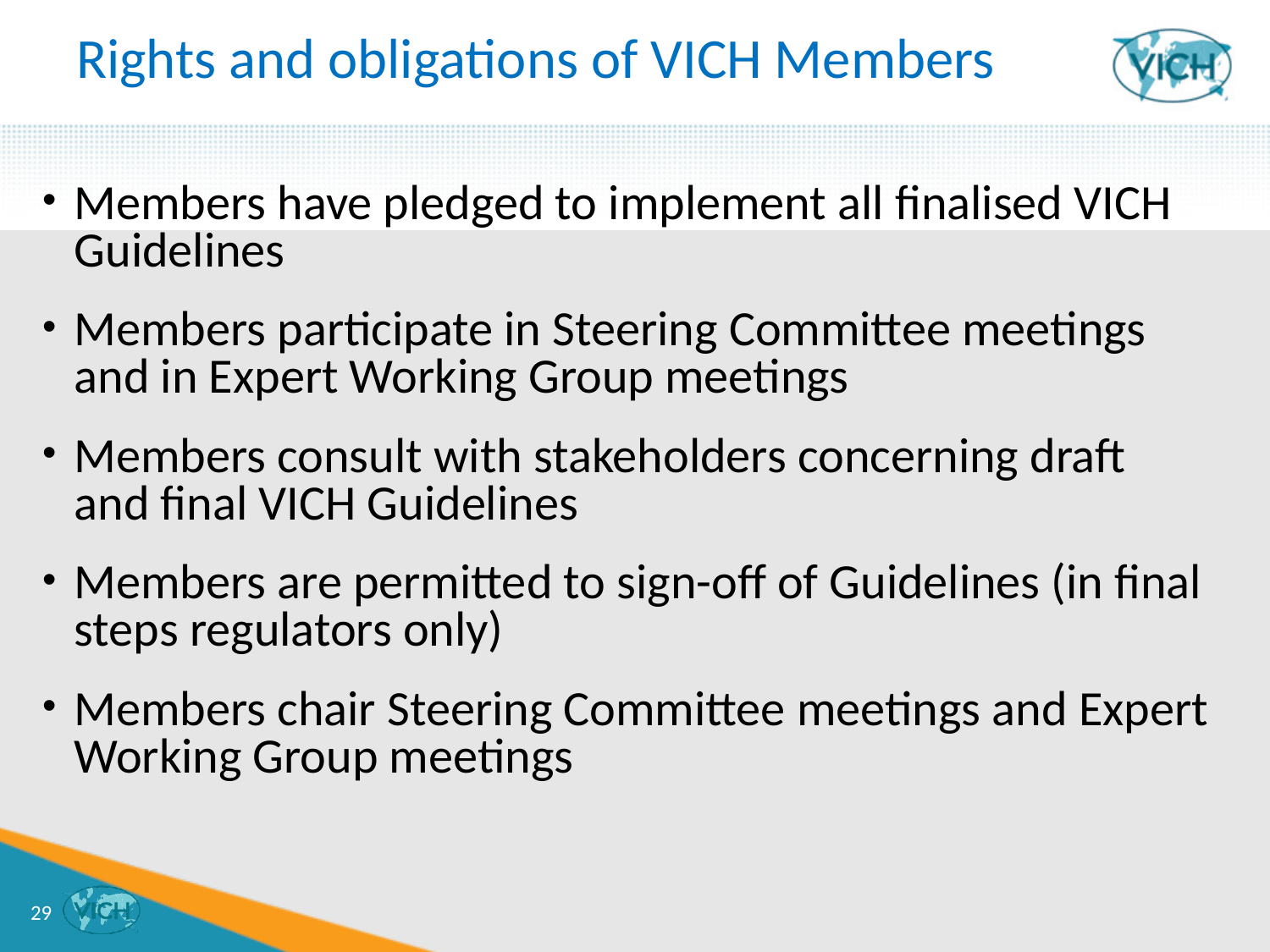

# Rights and obligations of VICH Members
Members have pledged to implement all finalised VICH Guidelines
Members participate in Steering Committee meetings and in Expert Working Group meetings
Members consult with stakeholders concerning draft and final VICH Guidelines
Members are permitted to sign-off of Guidelines (in final steps regulators only)
Members chair Steering Committee meetings and Expert Working Group meetings